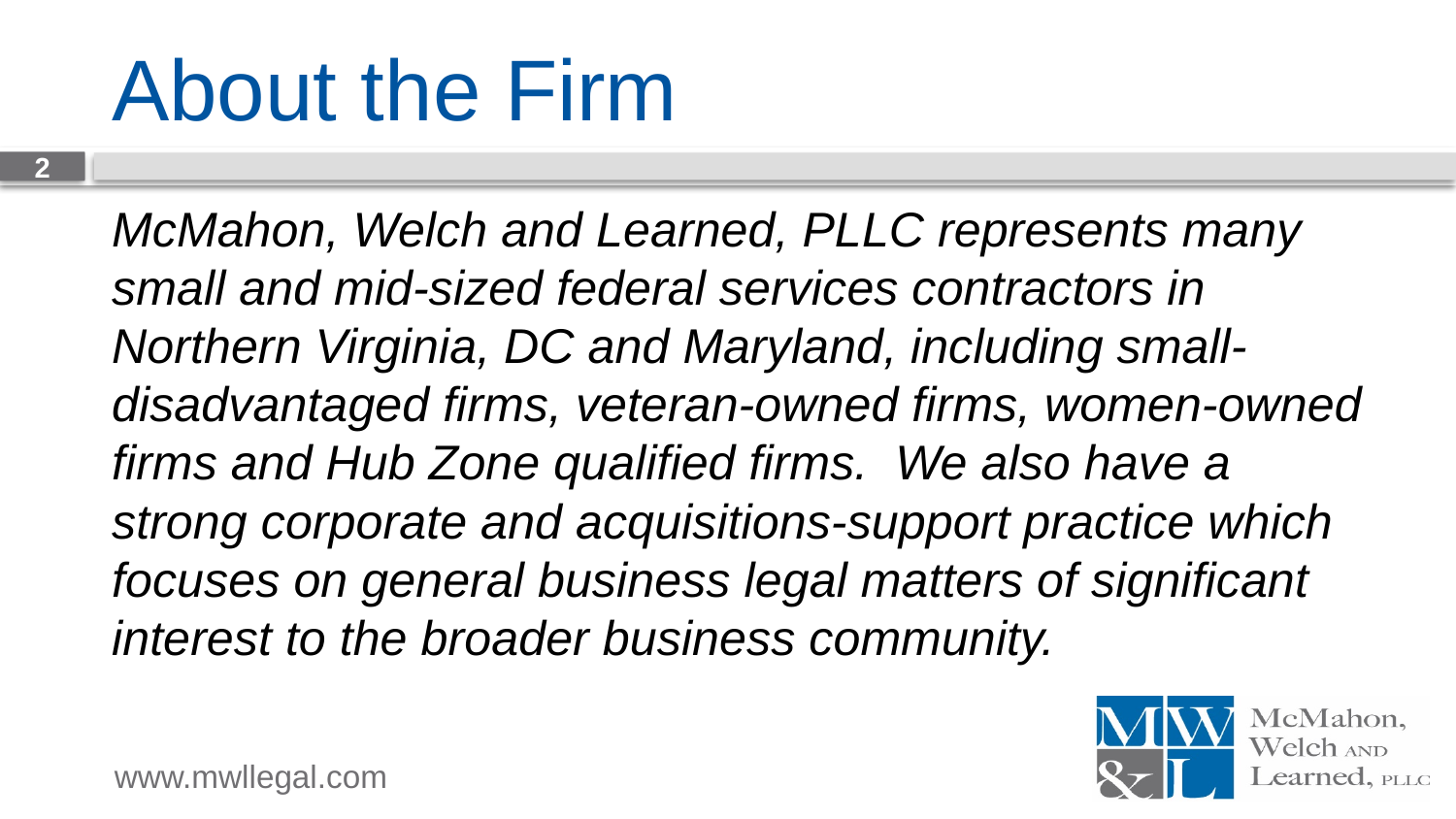

# About the Firm
2
McMahon, Welch and Learned, PLLC represents many small and mid-sized federal services contractors in Northern Virginia, DC and Maryland, including small-disadvantaged firms, veteran-owned firms, women-owned firms and Hub Zone qualified firms.  We also have a strong corporate and acquisitions-support practice which focuses on general business legal matters of significant interest to the broader business community.